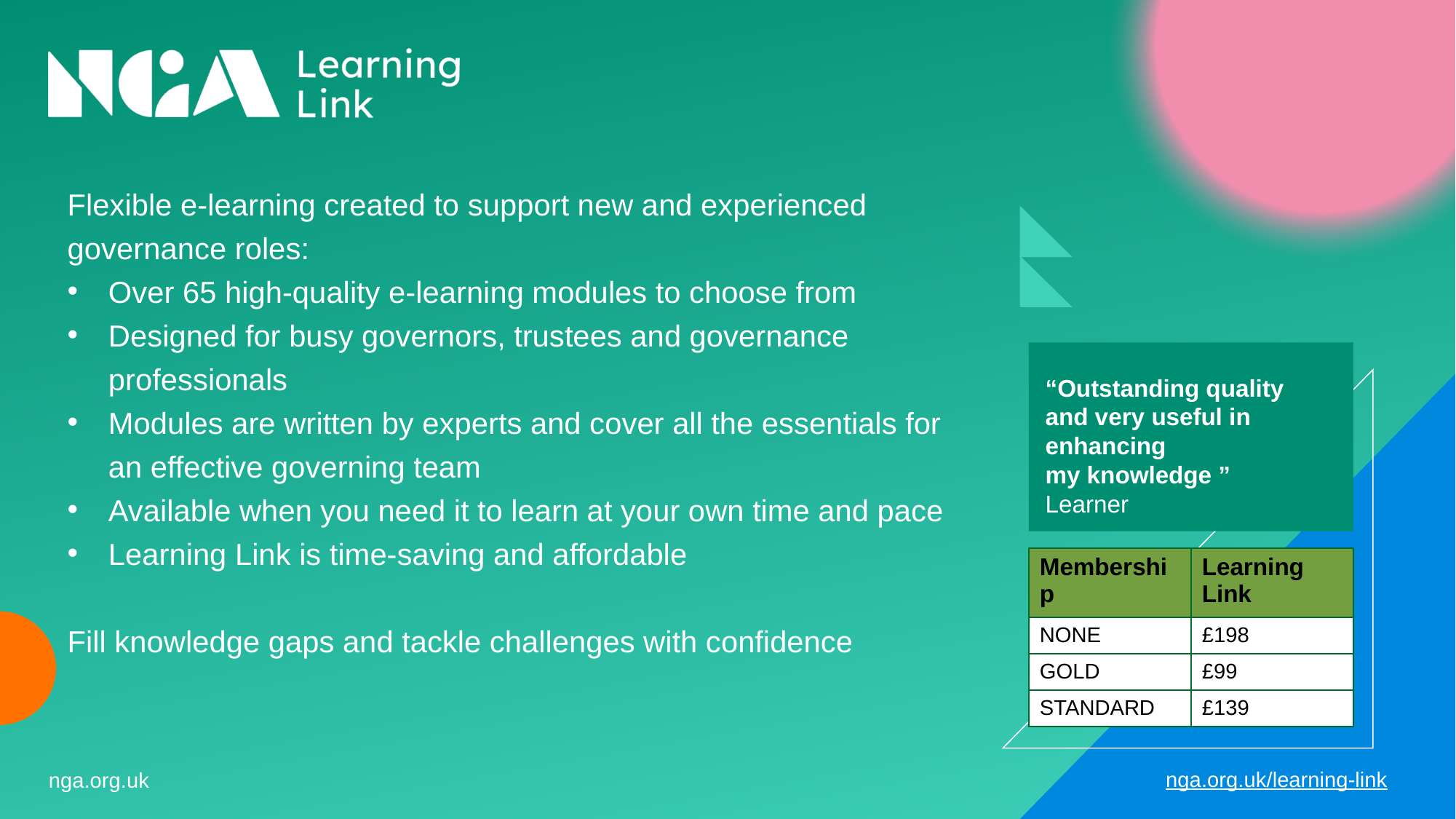

Flexible e-learning created to support new and experienced governance roles:
Over 65 high-quality e-learning modules to choose from
Designed for busy governors, trustees and governance professionals
Modules are written by experts and cover all the essentials for an effective governing team
Available when you need it to learn at your own time and pace
Learning Link is time-saving and affordable

Fill knowledge gaps and tackle challenges with confidence

“Outstanding quality and very useful in enhancing
my knowledge ”
Learner
| Membership | Learning Link |
| --- | --- |
| NONE | £198 |
| GOLD | £99 |
| STANDARD | £139 |
nga.org.uk